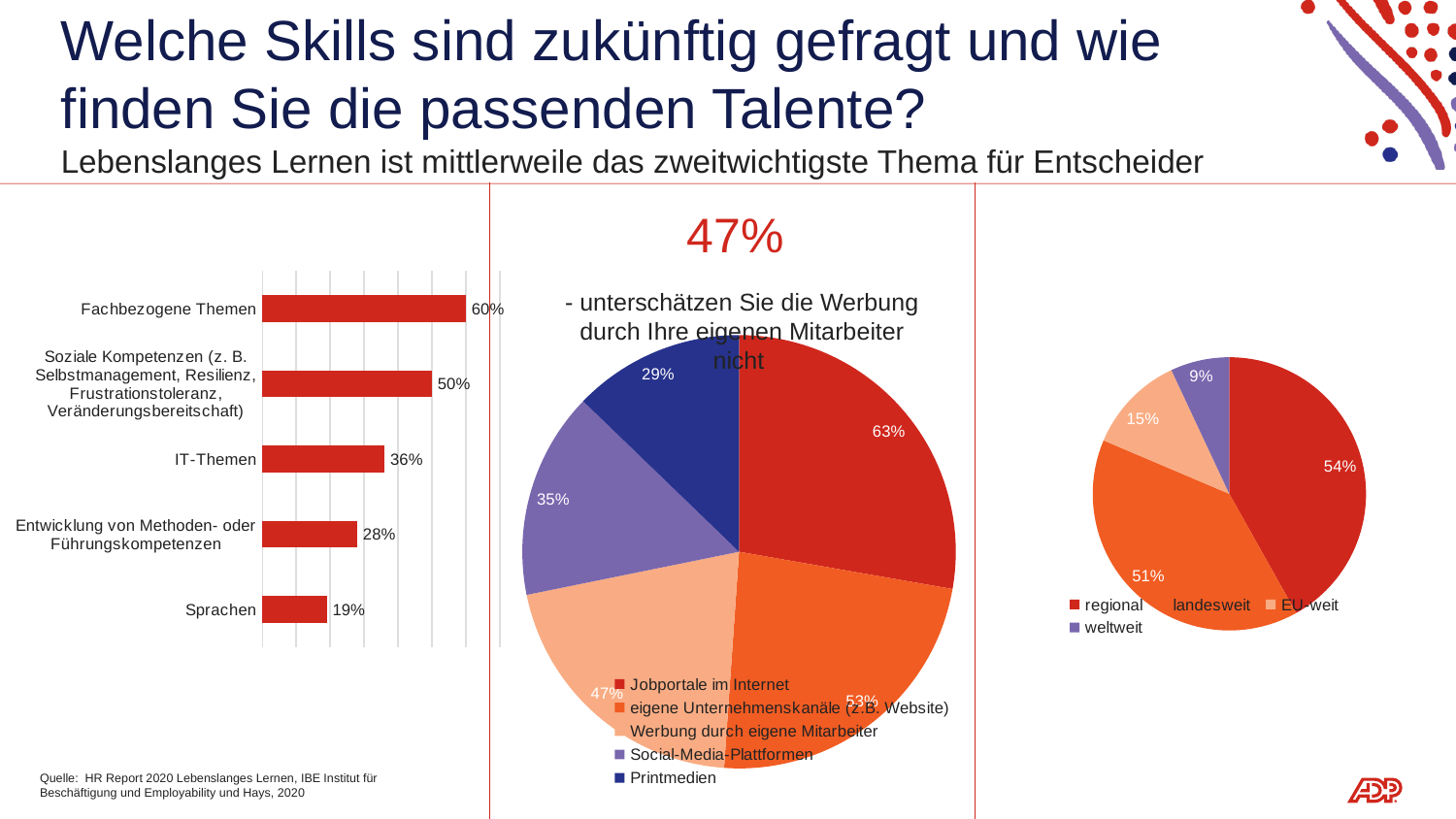

# Welche Skills sind zukünftig gefragt und wie finden Sie die passenden Talente?
Lebenslanges Lernen ist mittlerweile das zweitwichtigste Thema für Entscheider
47%
- unterschätzen Sie die Werbung durch Ihre eigenen Mitarbeiter nicht

### Chart

| Category | Datenreihe 1 |
|---|---|
| Sprachen | 0.19 |
| Entwicklung von Methoden- oder Führungskompetenzen | 0.28 |
| IT-Themen | 0.36 |
| Soziale Kompetenzen (z. B. Selbstmanagement, Resilienz, Frustrationstoleranz, Veränderungsbereitschaft) | 0.5 |
| Fachbezogene Themen | 0.6 |

### Chart

| Category | Datenreihe 1 |
|---|---|
| Jobportale im Internet | 0.63 |
| eigene Unternehmenskanäle (z.B. Website) | 0.53 |
| Werbung durch eigene Mitarbeiter | 0.47 |
| Social-Media-Plattformen | 0.35 |
| Printmedien | 0.29 |

### Chart

| Category | Datenreihe 1 |
|---|---|
| regional | 0.54 |
| landesweit | 0.51 |
| EU-weit | 0.15 |
| weltweit | 0.09 |
Quelle:  HR Report 2020 Lebenslanges Lernen, IBE Institut für Beschäftigung und Employability und Hays, 2020